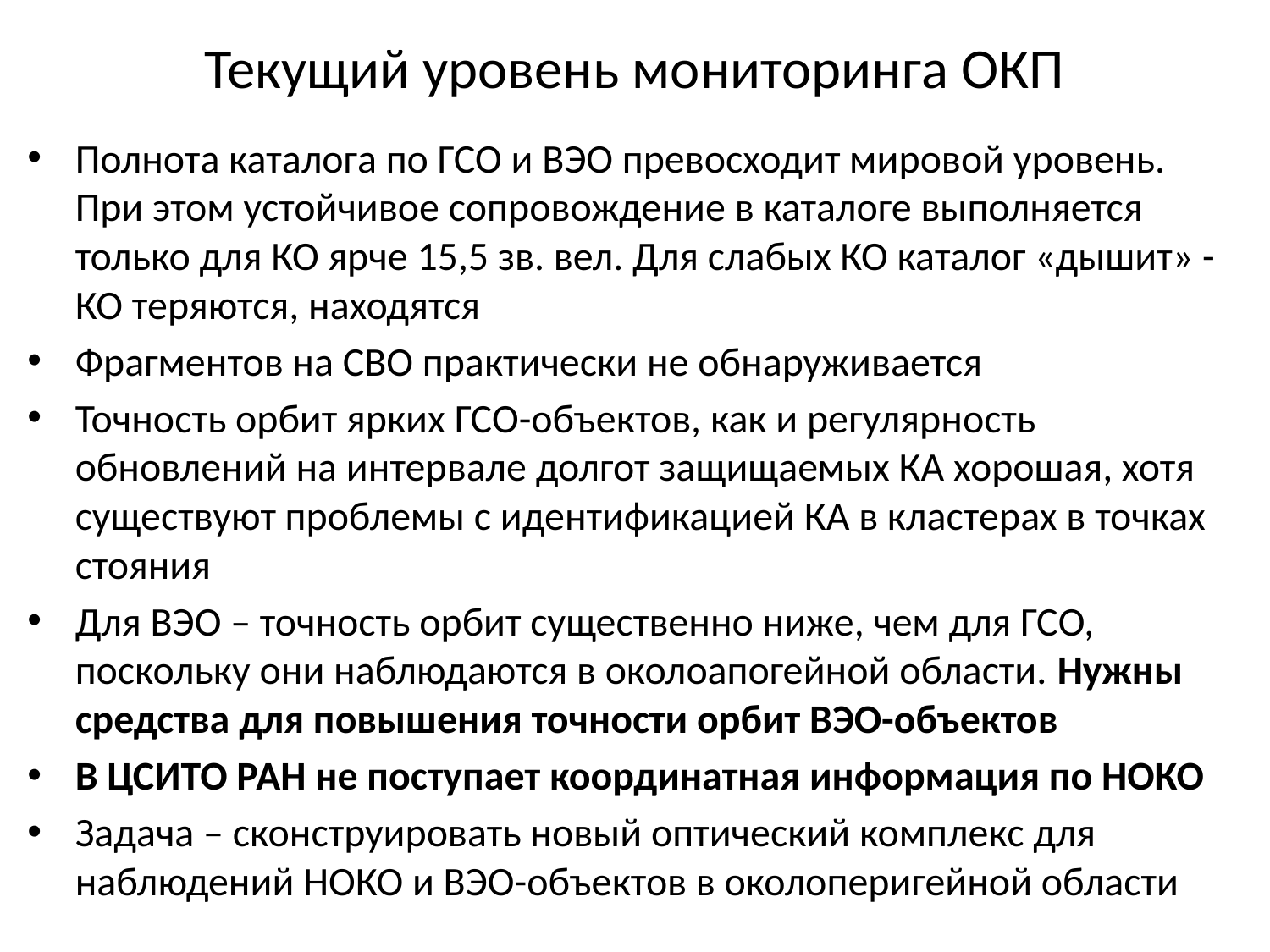

Текущий уровень мониторинга ОКП
Полнота каталога по ГСО и ВЭО превосходит мировой уровень. При этом устойчивое сопровождение в каталоге выполняется только для КО ярче 15,5 зв. вел. Для слабых КО каталог «дышит» - КО теряются, находятся
Фрагментов на СВО практически не обнаруживается
Точность орбит ярких ГСО-объектов, как и регулярность обновлений на интервале долгот защищаемых КА хорошая, хотя существуют проблемы с идентификацией КА в кластерах в точках стояния
Для ВЭО – точность орбит существенно ниже, чем для ГСО, поскольку они наблюдаются в околоапогейной области. Нужны средства для повышения точности орбит ВЭО-объектов
В ЦСИТО РАН не поступает координатная информация по НОКО
Задача – сконструировать новый оптический комплекс для наблюдений НОКО и ВЭО-объектов в околоперигейной области